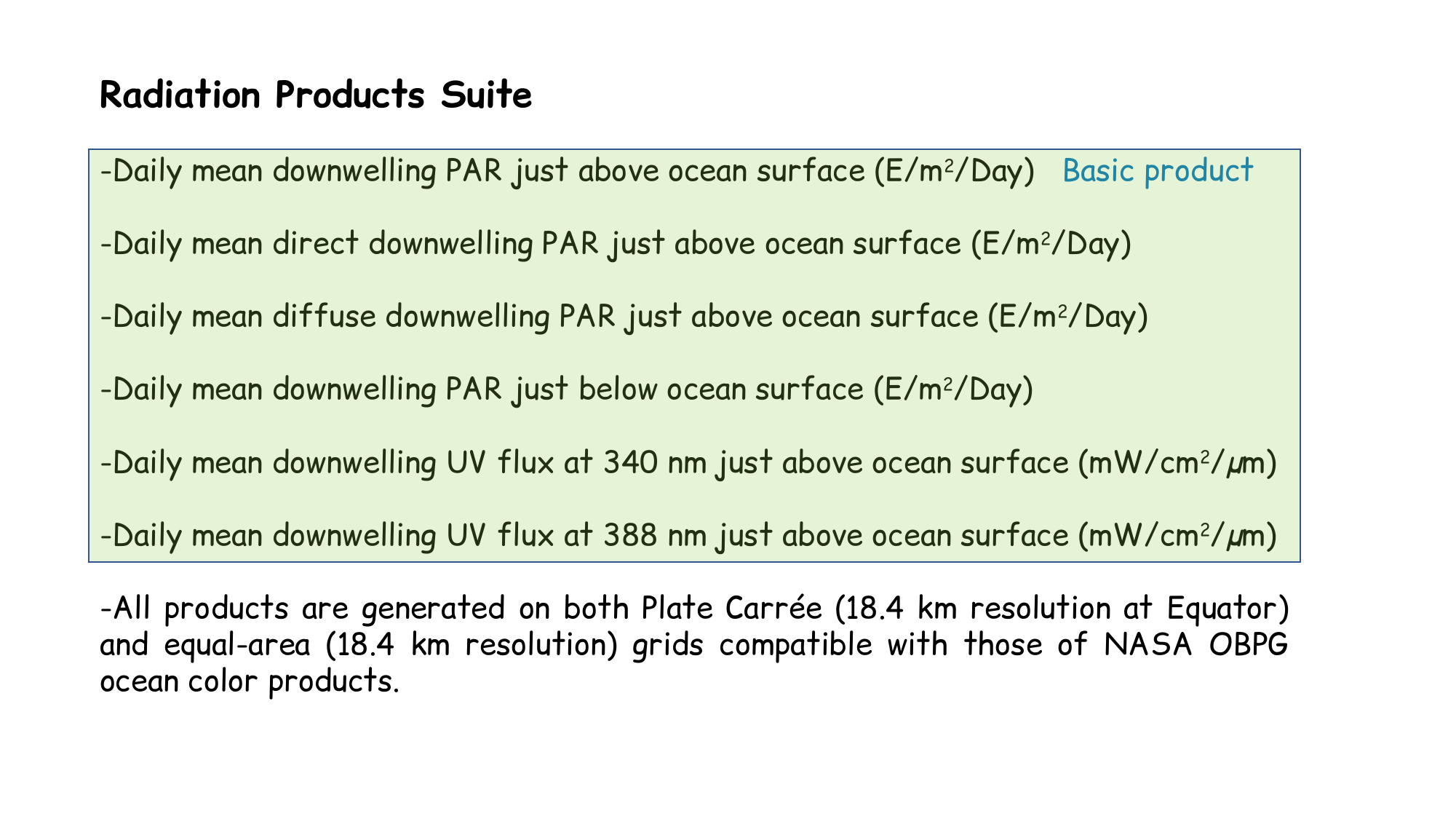

Radiation Products Suite

-Daily mean downwelling PAR just above ocean surface (E/m2/Day)   Basic product

-Daily mean direct downwelling PAR just above ocean surface (E/m2/Day)

-Daily mean diffuse downwelling PAR just above ocean surface (E/m2/Day)

-Daily mean downwelling PAR just below ocean surface (E/m2/Day)

-Daily mean downwelling UV flux at 340 nm just above ocean surface (mW/cm2/µm)

-Daily mean downwelling UV flux at 388 nm just above ocean surface (mW/cm2/µm)

-All products are generated on both Plate Carrée (18.4 km resolution at Equator) and equal-area (18.4 km resolution) grids compatible with those of NASA OBPG ocean color products.